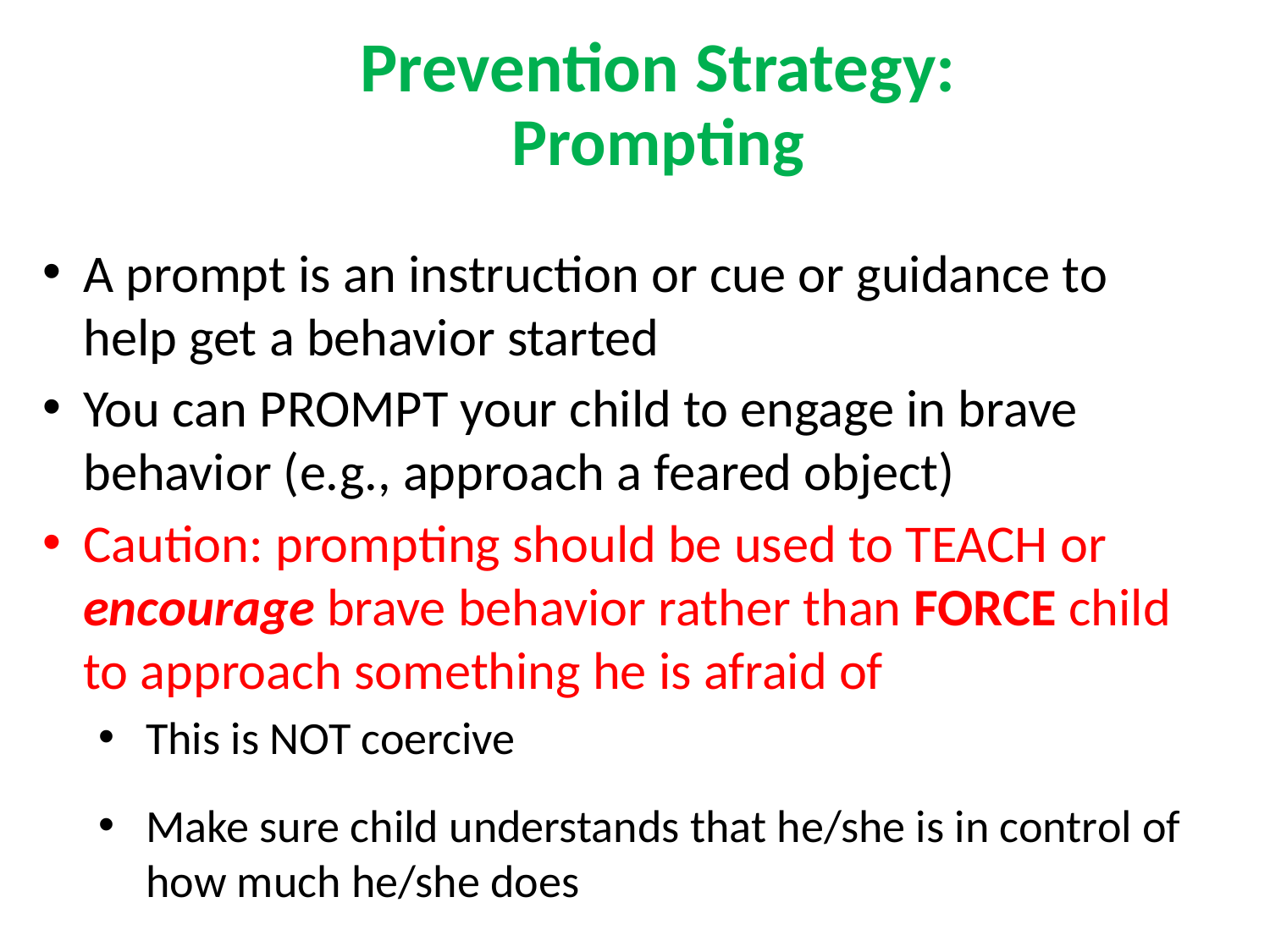

Prevention Strategy:
Prompting
A prompt is an instruction or cue or guidance to help get a behavior started

You can PROMPT your child to engage in brave behavior (e.g., approach a feared object)

Caution: prompting should be used to TEACH or encourage brave behavior rather than FORCE child to approach something he is afraid of

This is NOT coercive

Make sure child understands that he/she is in control of how much he/she does